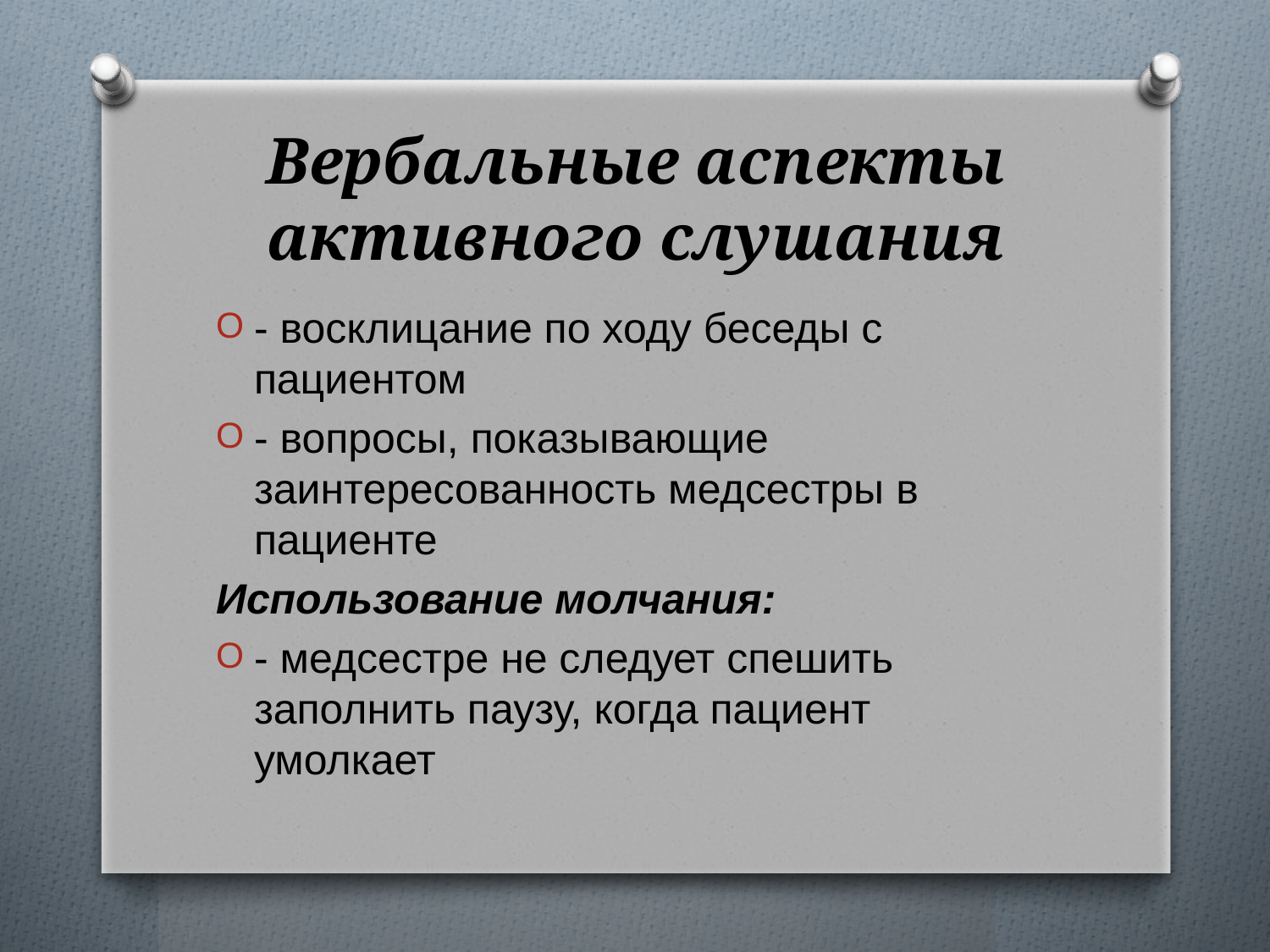

# Вербальные аспекты активного слушания
- восклицание по ходу беседы с пациентом
- вопросы, показывающие заинтересованность медсестры в пациенте
Использование молчания:
- медсестре не следует спешить заполнить паузу, когда пациент умолкает